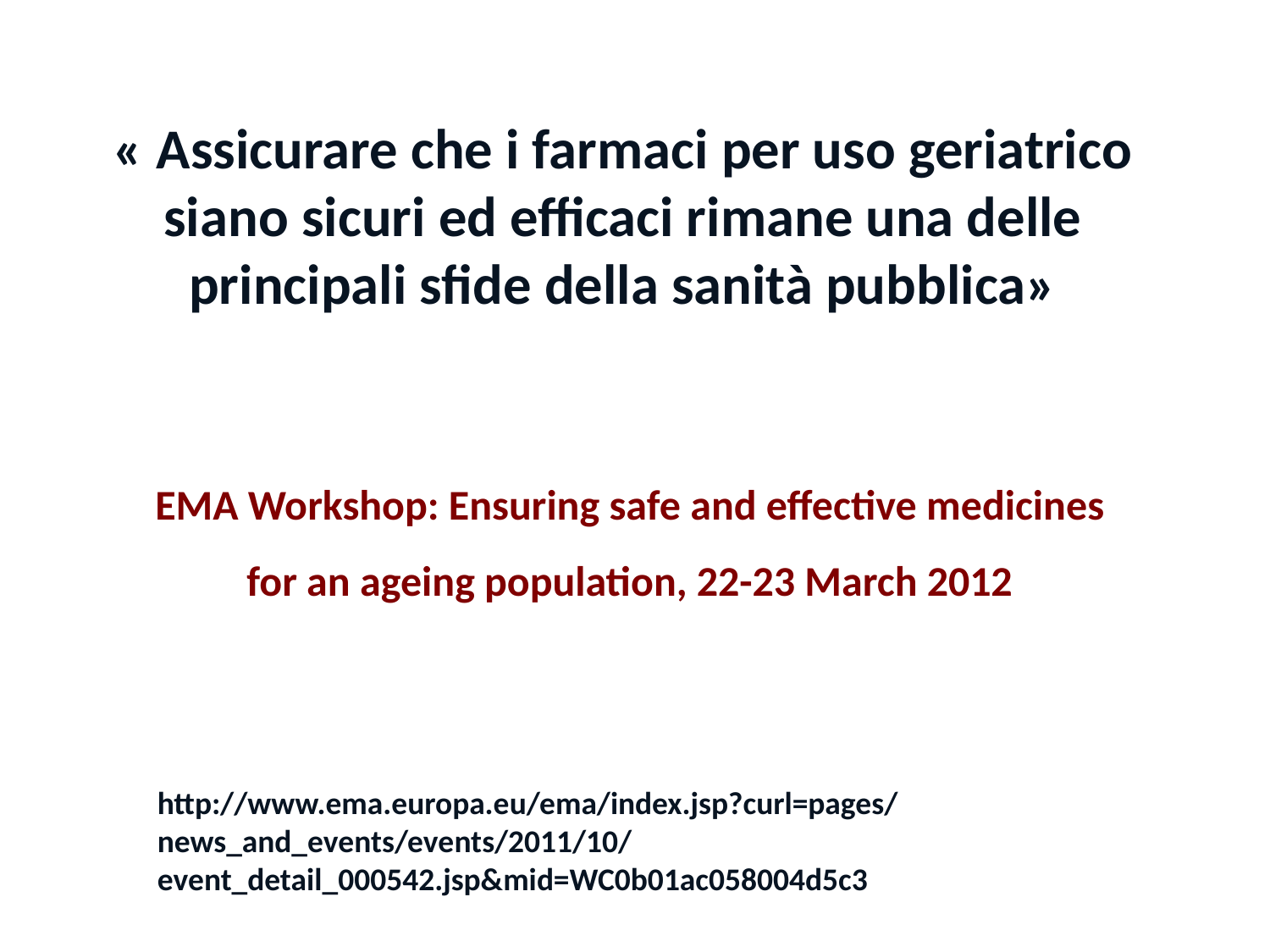

« Assicurare che i farmaci per uso geriatrico siano sicuri ed efficaci rimane una delle principali sfide della sanità pubblica»
EMA Workshop: Ensuring safe and effective medicines for an ageing population, 22-23 March 2012
http://www.ema.europa.eu/ema/index.jsp?curl=pages/news_and_events/events/2011/10/event_detail_000542.jsp&mid=WC0b01ac058004d5c3